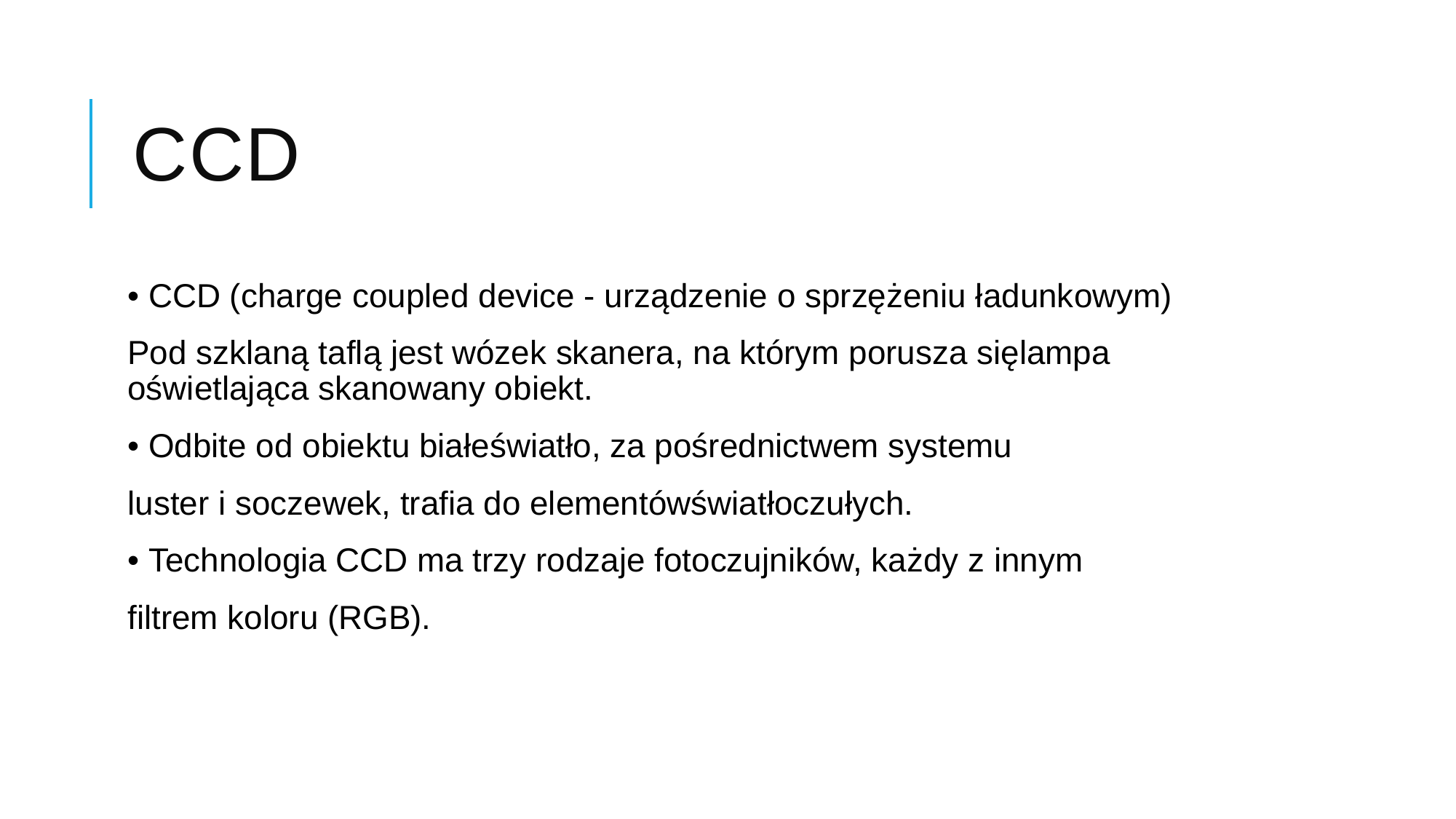

# CCD
• CCD (charge coupled device - urządzenie o sprzężeniu ładunkowym)
Pod szklaną taflą jest wózek skanera, na którym porusza sięlampa oświetlająca skanowany obiekt.
• Odbite od obiektu białeświatło, za pośrednictwem systemu
luster i soczewek, trafia do elementówświatłoczułych.
• Technologia CCD ma trzy rodzaje fotoczujników, każdy z innym
filtrem koloru (RGB).